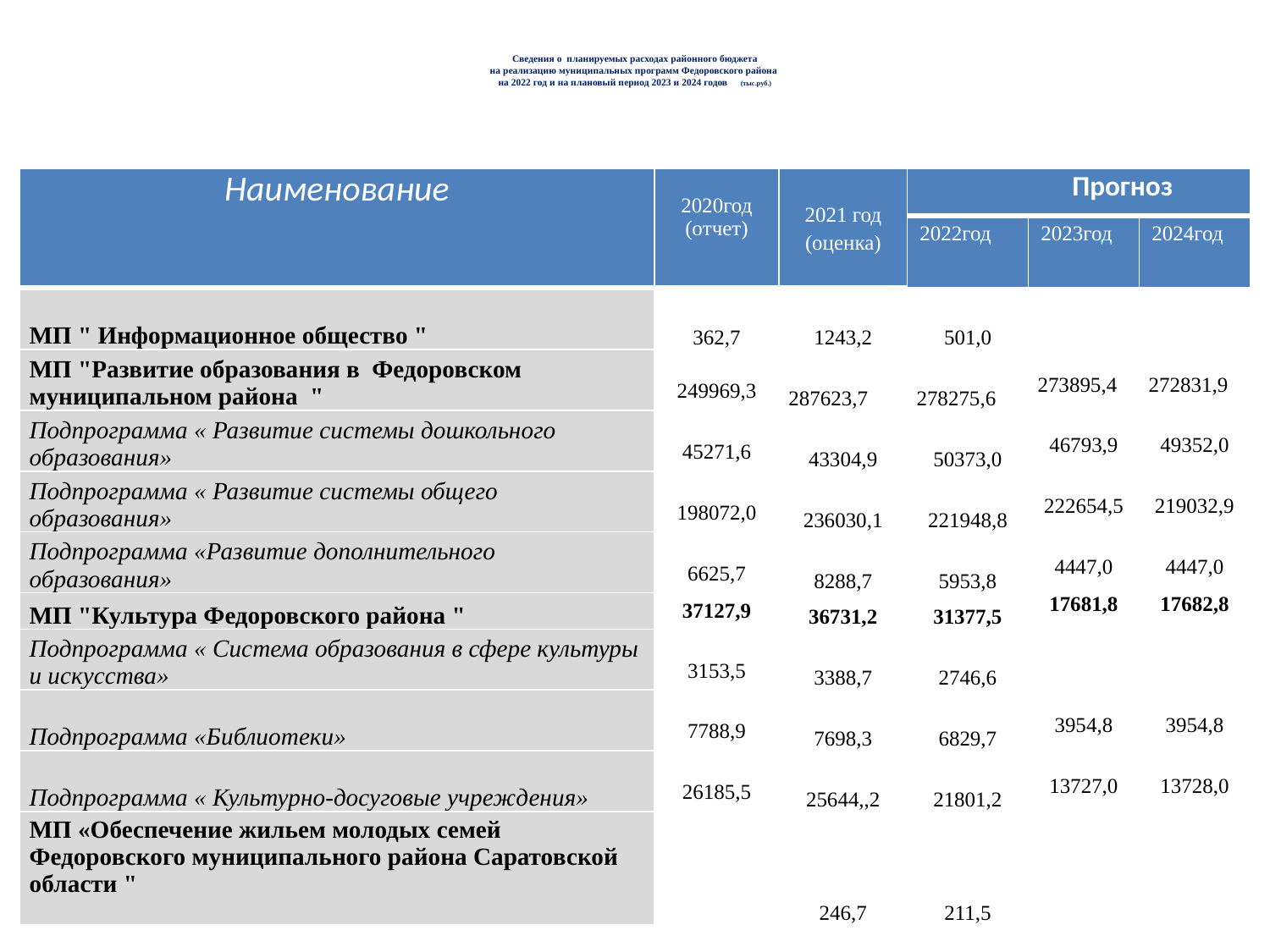

# Сведения о  планируемых расходах районного бюджета на реализацию муниципальных программ Федоровского района на 2022 год и на плановый период 2023 и 2024 годов     (тыс.руб.)
| Наименование | 2020год (отчет) | 2021 год (оценка) | Прогноз |  |  |
| --- | --- | --- | --- | --- | --- |
|  |  |  | 2022год | 2023год | 2024год |
| МП " Информационное общество " | 362,7 | 1243,2 | 501,0 |  |  |
| МП "Развитие образования в Федоровском муниципальном района " | 249969,3 | 287623,7 | 278275,6 | 273895,4 | 272831,9 |
| Подпрограмма « Развитие системы дошкольного образования» | 45271,6 | 43304,9 | 50373,0 | 46793,9 | 49352,0 |
| Подпрограмма « Развитие системы общего образования» | 198072,0 | 236030,1 | 221948,8 | 222654,5 | 219032,9 |
| Подпрограмма «Развитие дополнительного образования» | 6625,7 | 8288,7 | 5953,8 | 4447,0 | 4447,0 |
| МП "Культура Федоровского района " | 37127,9 | 36731,2 | 31377,5 | 17681,8 | 17682,8 |
| Подпрограмма « Система образования в сфере культуры и искусства» | 3153,5 | 3388,7 | 2746,6 |  |  |
| Подпрограмма «Библиотеки» | 7788,9 | 7698,3 | 6829,7 | 3954,8 | 3954,8 |
| Подпрограмма « Культурно-досуговые учреждения» | 26185,5 | 25644,,2 | 21801,2 | 13727,0 | 13728,0 |
| МП «Обеспечение жильем молодых семей Федоровского муниципального района Саратовской области " |  | 246,7 | 211,5 |  |  |